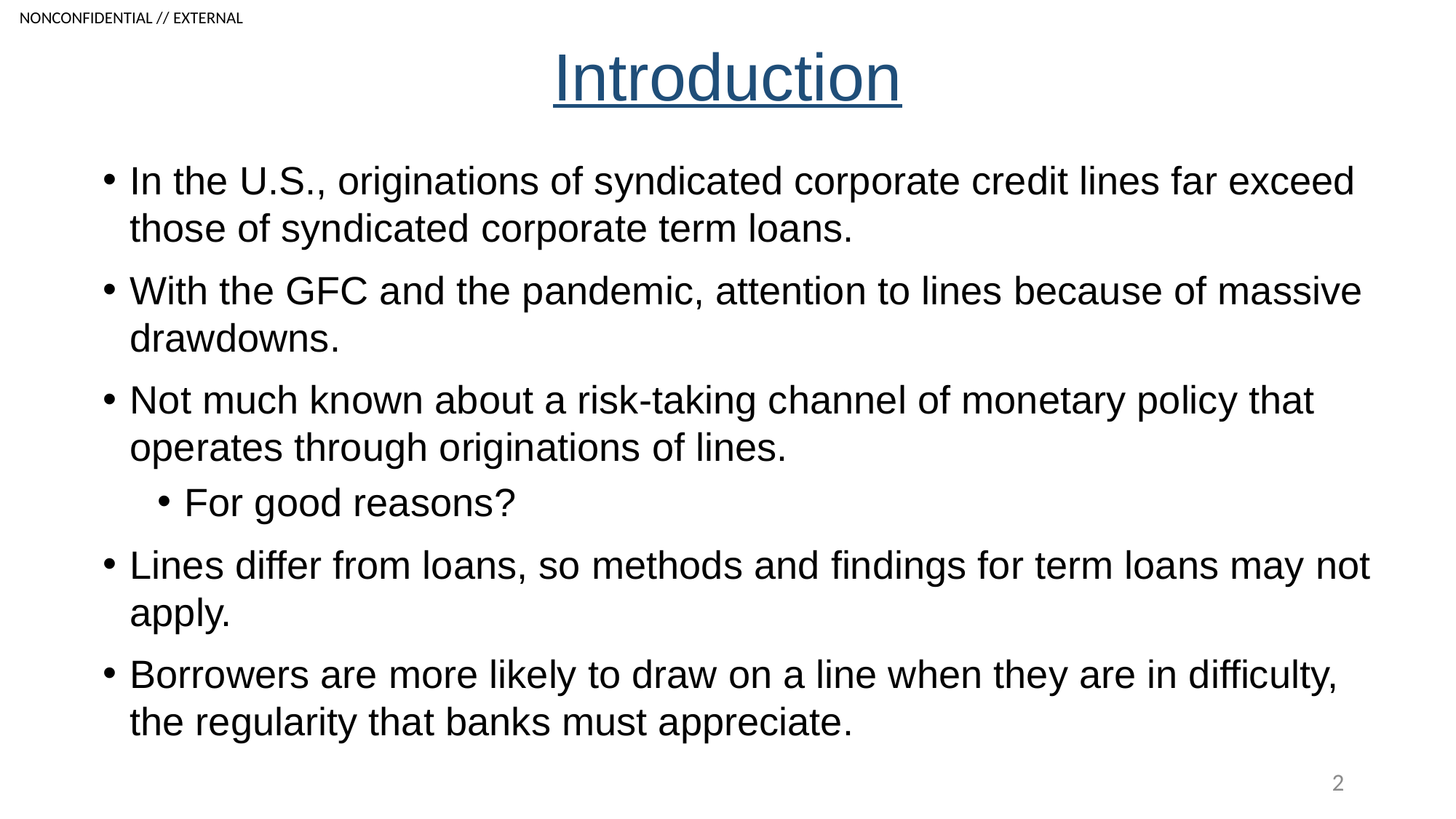

# Introduction
In the U.S., originations of syndicated corporate credit lines far exceed those of syndicated corporate term loans.
With the GFC and the pandemic, attention to lines because of massive drawdowns.
Not much known about a risk-taking channel of monetary policy that operates through originations of lines.
For good reasons?
Lines differ from loans, so methods and findings for term loans may not apply.
Borrowers are more likely to draw on a line when they are in difficulty, the regularity that banks must appreciate.

2